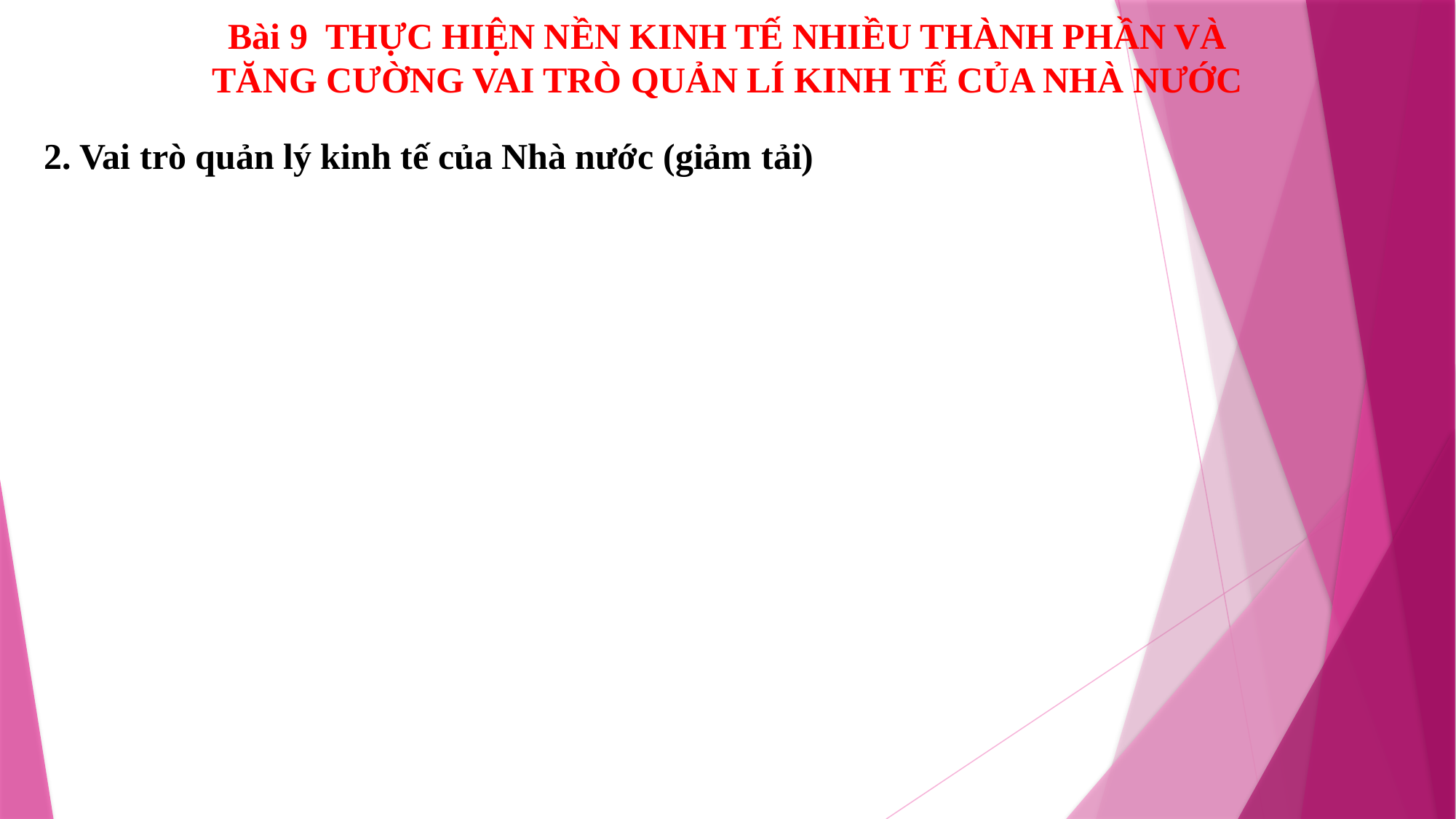

Bài 9  THỰC HIỆN NỀN KINH TẾ NHIỀU THÀNH PHẦN VÀ TĂNG CƯỜNG VAI TRÒ QUẢN LÍ KINH TẾ CỦA NHÀ NƯỚC
2. Vai trò quản lý kinh tế của Nhà nước (giảm tải)